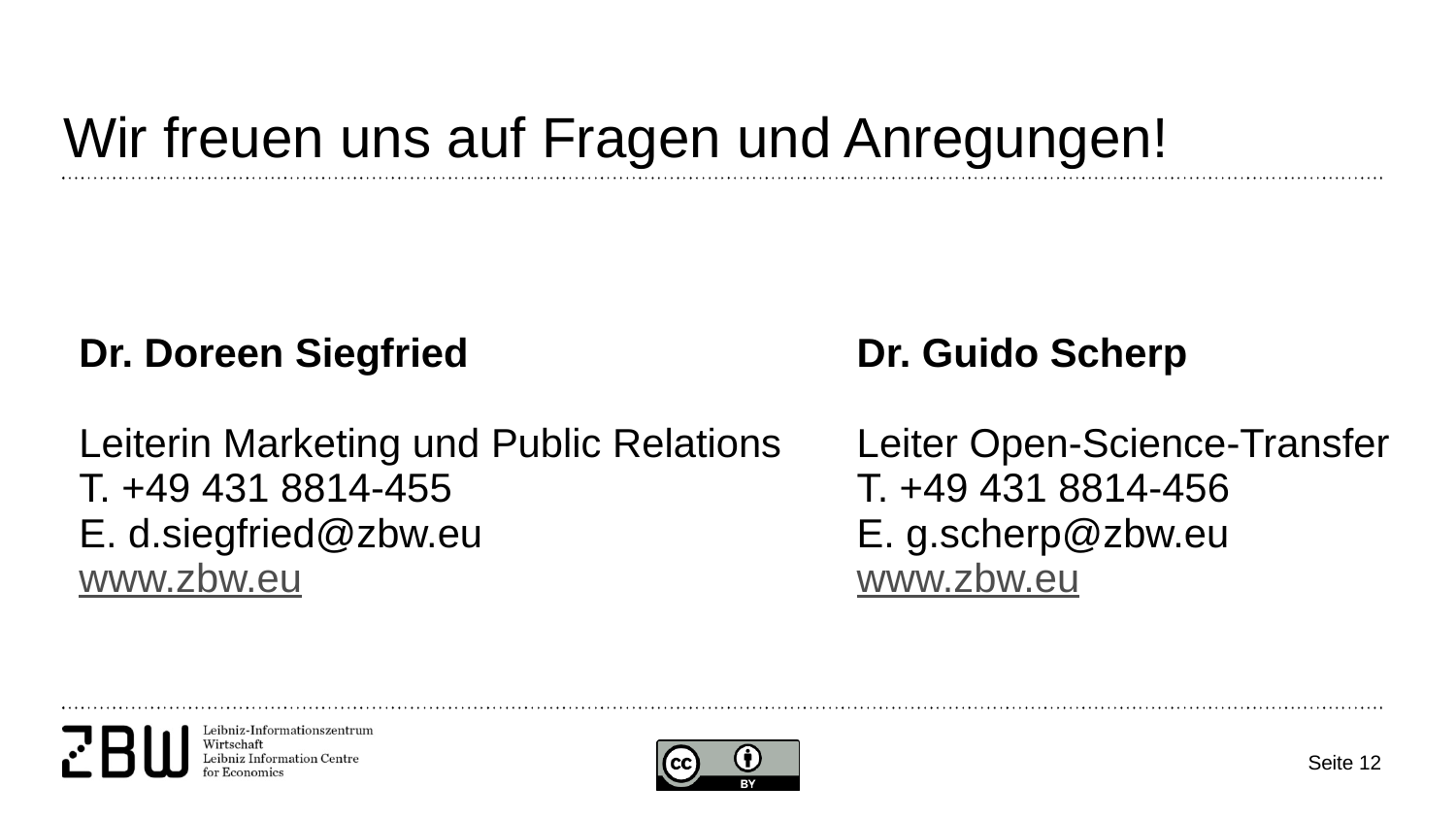

# Wir freuen uns auf Fragen und Anregungen!

| Dr. Doreen Siegfried Leiterin Marketing und Public Relations T. +49 431 8814-455 E. d.siegfried@zbw.eu  www.zbw.eu | Dr. Guido Scherp Leiter Open-Science-Transfer T. +49 431 8814-456 E. g.scherp@zbw.eu www.zbw.eu |
| --- | --- |
Seite 12